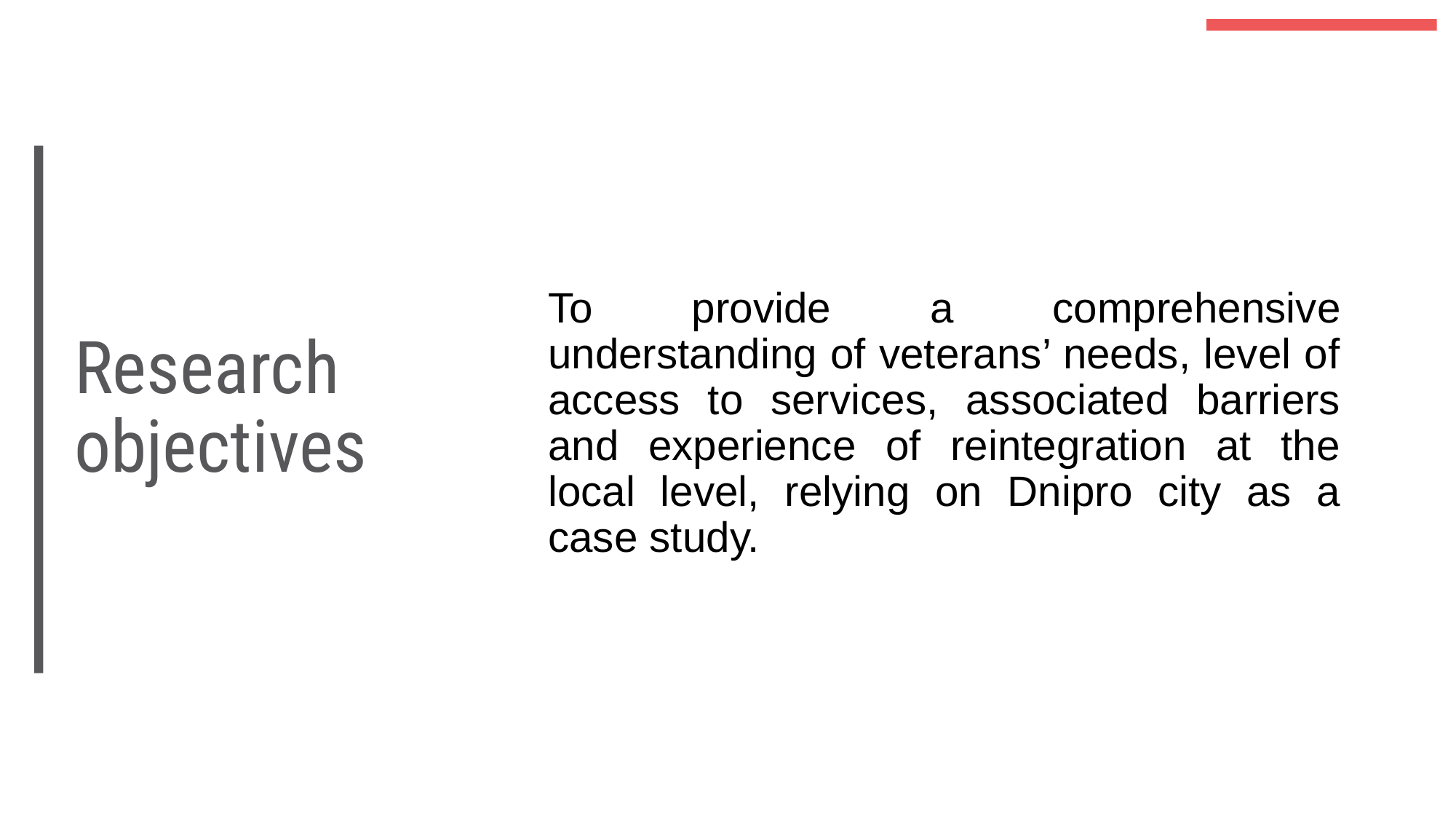

To provide a comprehensive understanding of veterans’ needs, level of access to services, associated barriers and experience of reintegration at the local level, relying on Dnipro city as a case study.
# Research objectives